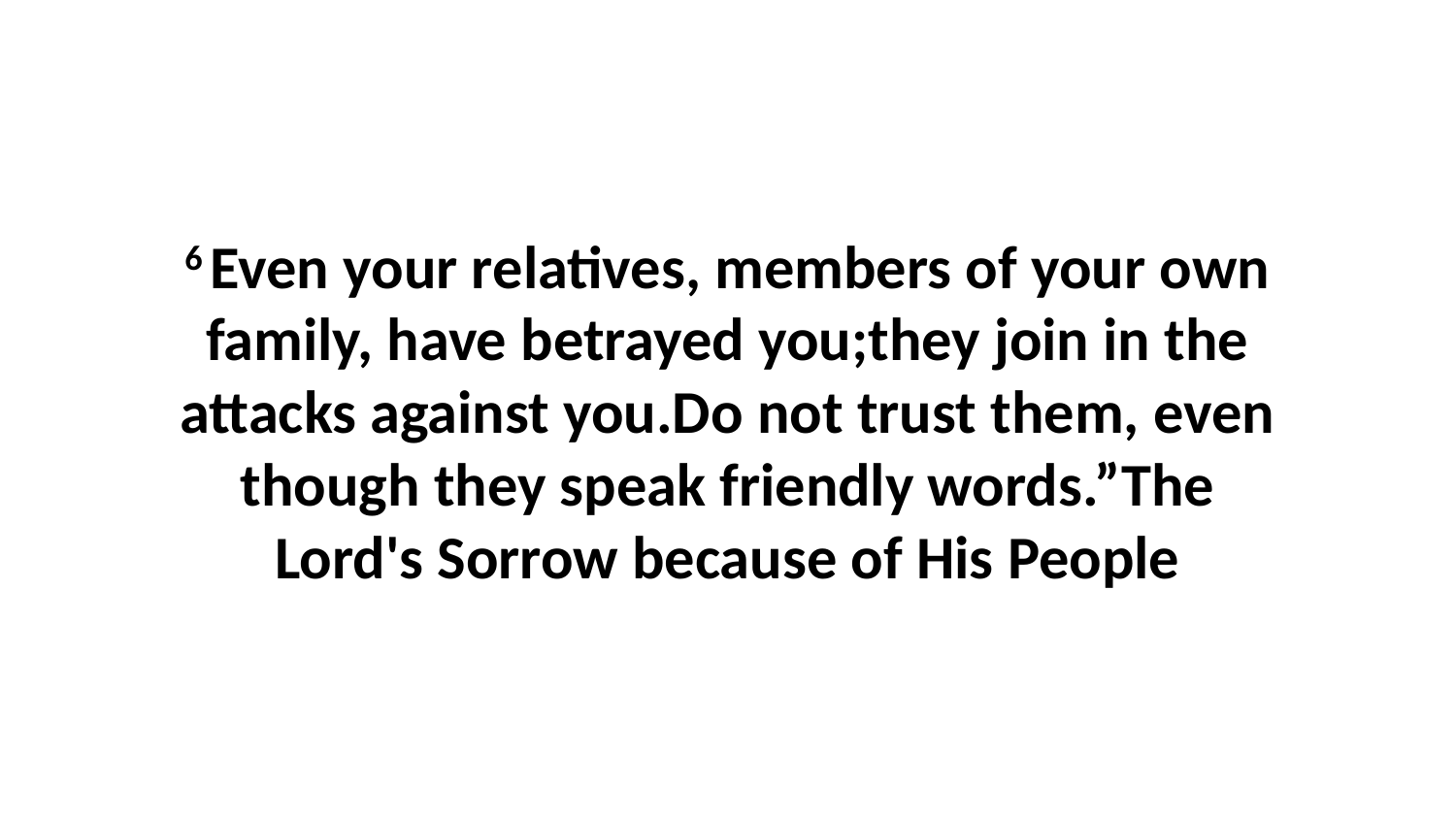

6 Even your relatives, members of your own family, have betrayed you;they join in the attacks against you.Do not trust them, even though they speak friendly words.”The Lord's Sorrow because of His People